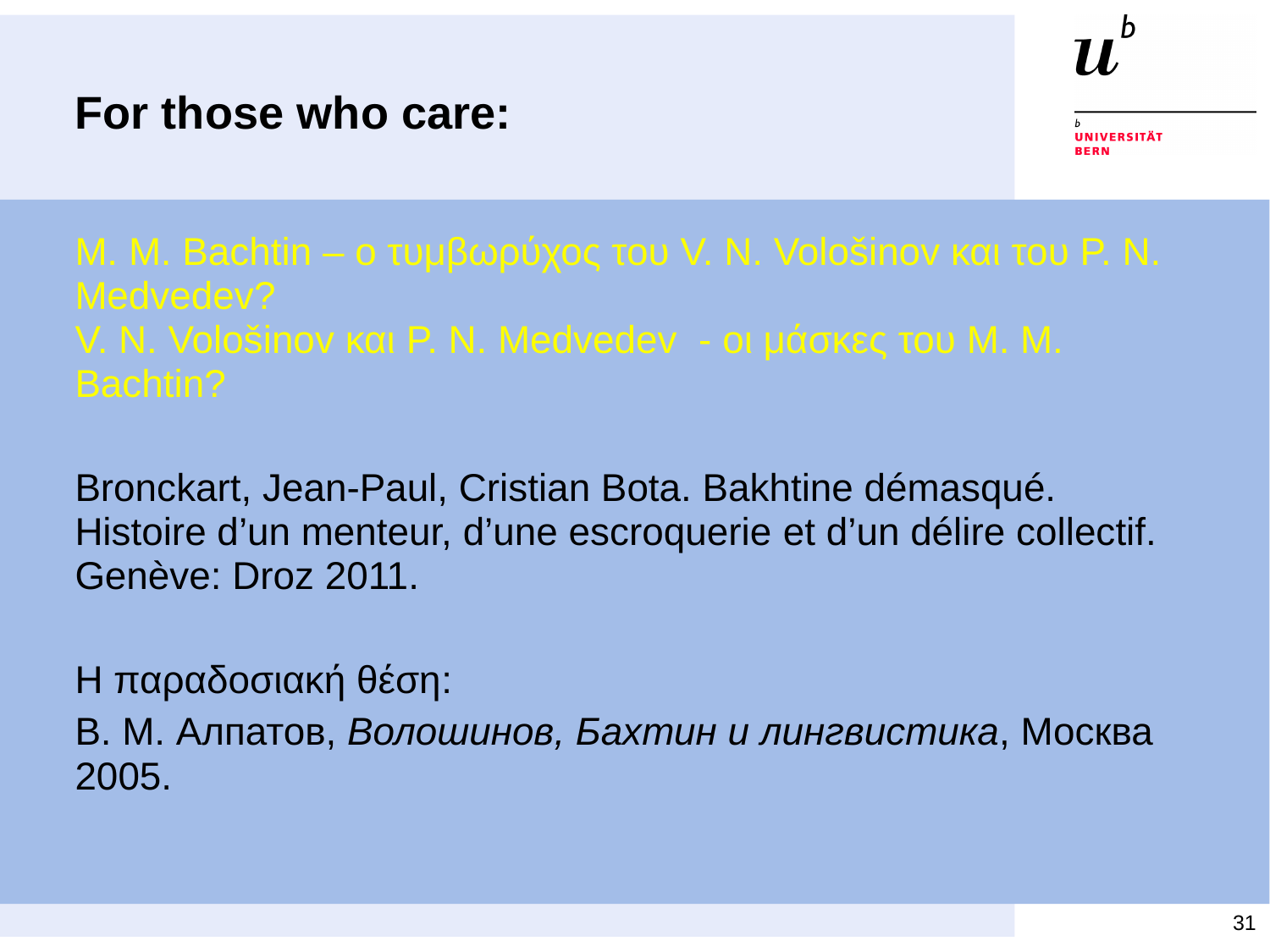

# For those who care:
M. М. Bachtin – ο τυμβωρύχος του V. N. Vološinov και του P. N. Medvedev?
V. N. Vološinov και P. N. Medvedev  - οι μάσκες του М. M. Bachtin?

Bronckart, Jean-Paul, Cristian Bota. Bakhtine démasqué. Histoire d’un menteur, d’une escroquerie et d’un délire collectif. Genève: Droz 2011.

Η παραδοσιακή θέση:
В. М. Алпатов, Волошинов, Бахтин и лингвистика, Москва 2005.
31